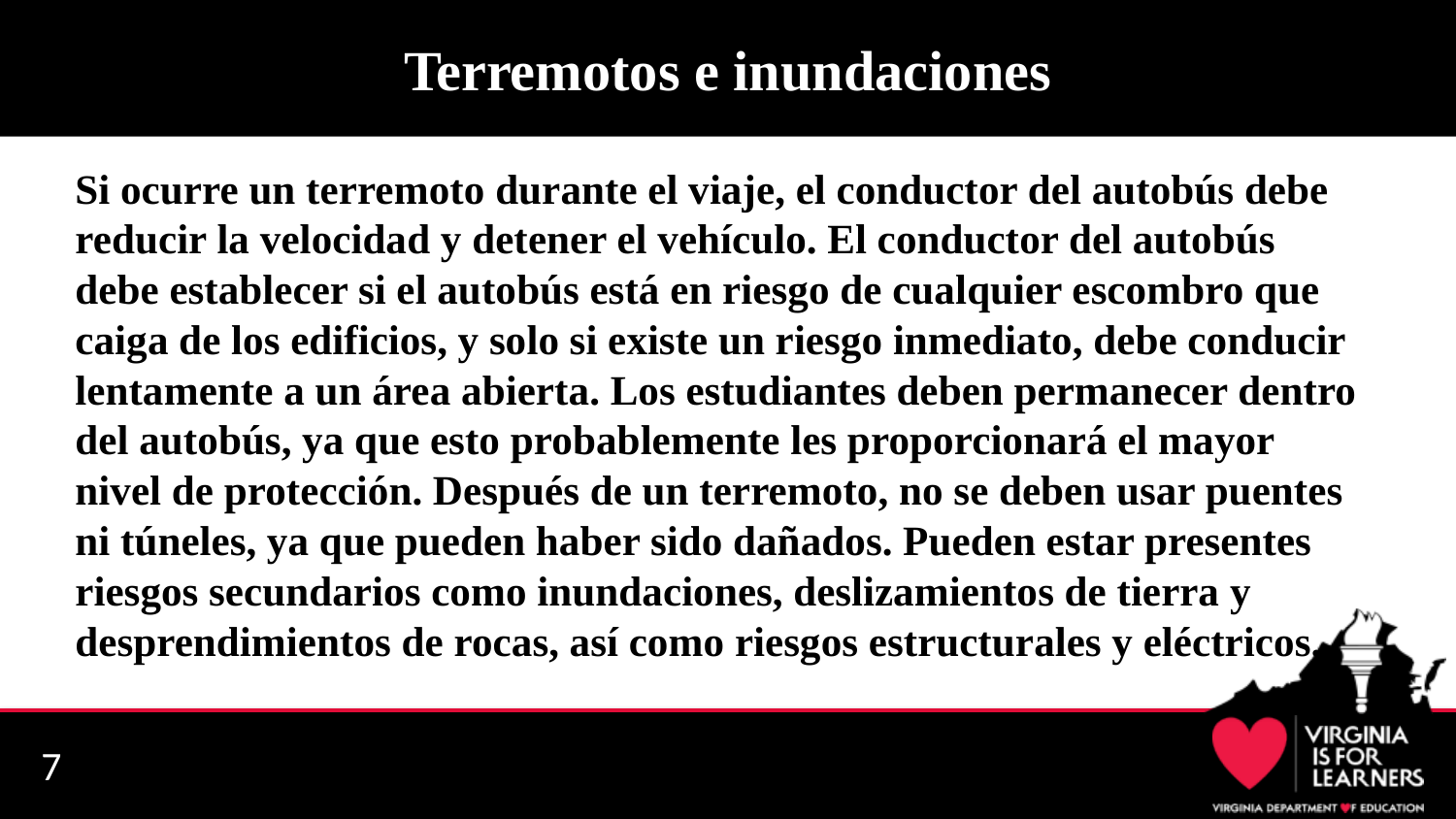

# Terremotos e inundaciones
Si ocurre un terremoto durante el viaje, el conductor del autobús debe reducir la velocidad y detener el vehículo. El conductor del autobús debe establecer si el autobús está en riesgo de cualquier escombro que caiga de los edificios, y solo si existe un riesgo inmediato, debe conducir lentamente a un área abierta. Los estudiantes deben permanecer dentro del autobús, ya que esto probablemente les proporcionará el mayor nivel de protección. Después de un terremoto, no se deben usar puentes ni túneles, ya que pueden haber sido dañados. Pueden estar presentes riesgos secundarios como inundaciones, deslizamientos de tierra y desprendimientos de rocas, así como riesgos estructurales y eléctricos.